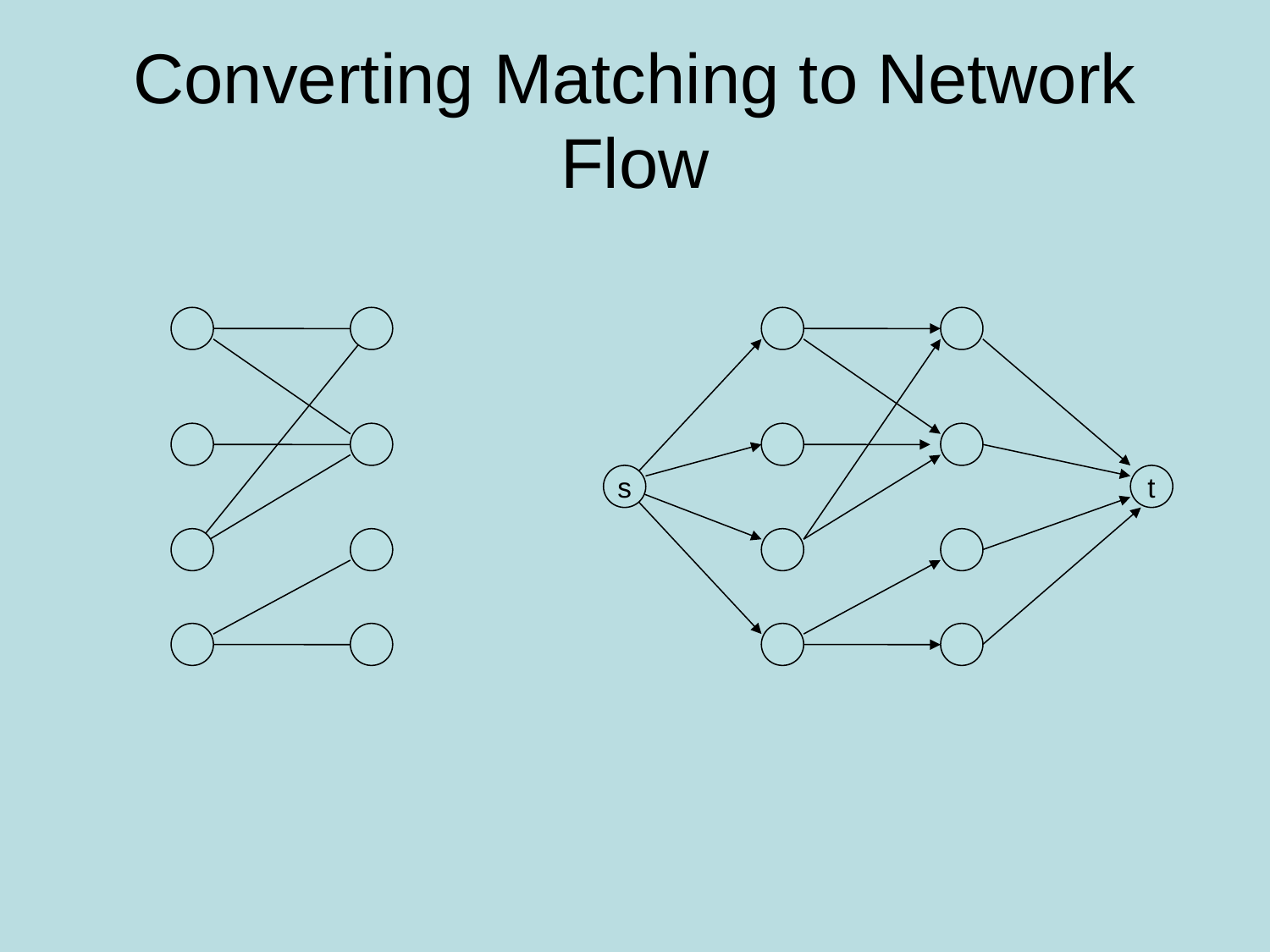

# Converting Matching to Network Flow

s
t